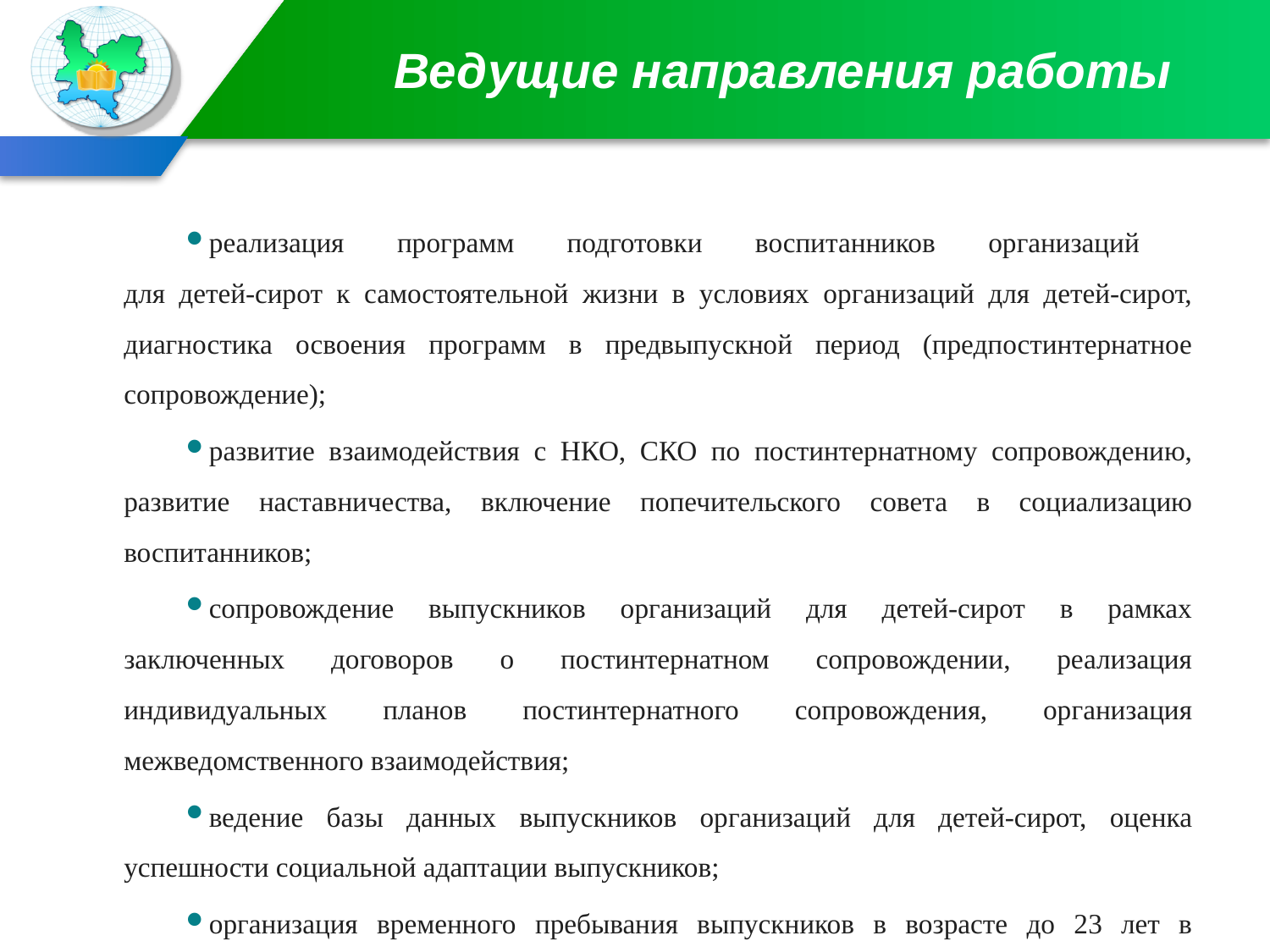

# Ведущие направления работы
реализация программ подготовки воспитанников организаций
для детей-сирот к самостоятельной жизни в условиях организаций для детей-сирот, диагностика освоения программ в предвыпускной период (предпостинтернатное сопровождение);
развитие взаимодействия с НКО, СКО по постинтернатному сопровождению, развитие наставничества, включение попечительского совета в социализацию воспитанников;
сопровождение выпускников организаций для детей-сирот в рамках заключенных договоров о постинтернатном сопровождении, реализация индивидуальных планов постинтернатного сопровождения, организация межведомственного взаимодействия;
ведение базы данных выпускников организаций для детей-сирот, оценка успешности социальной адаптации выпускников;
организация временного пребывания выпускников в возрасте до 23 лет в организациях для детей-сирот в период каникул, выходных и праздничных дней.